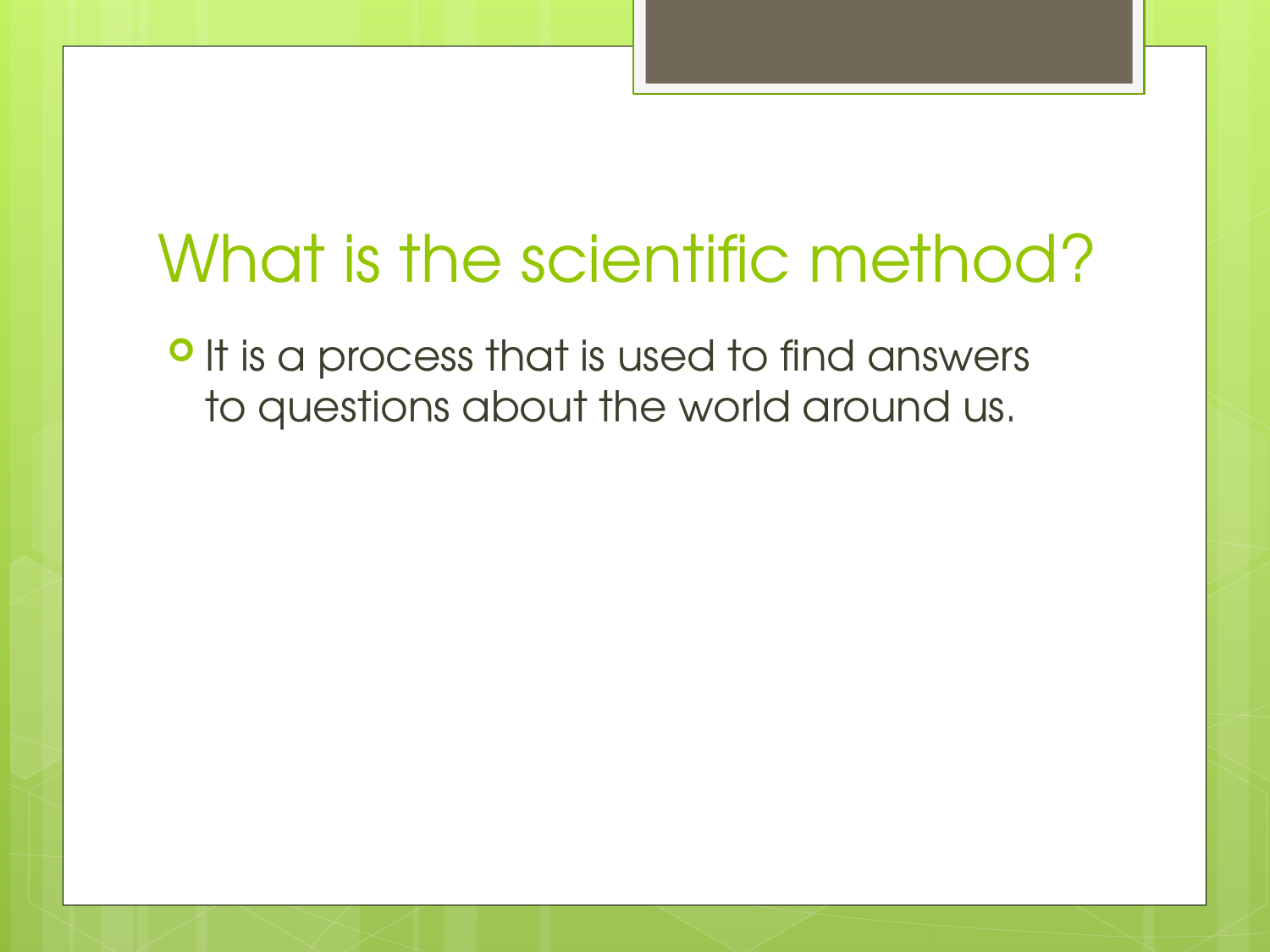

# What is the scientific method?
It is a process that is used to find answers to questions about the world around us.